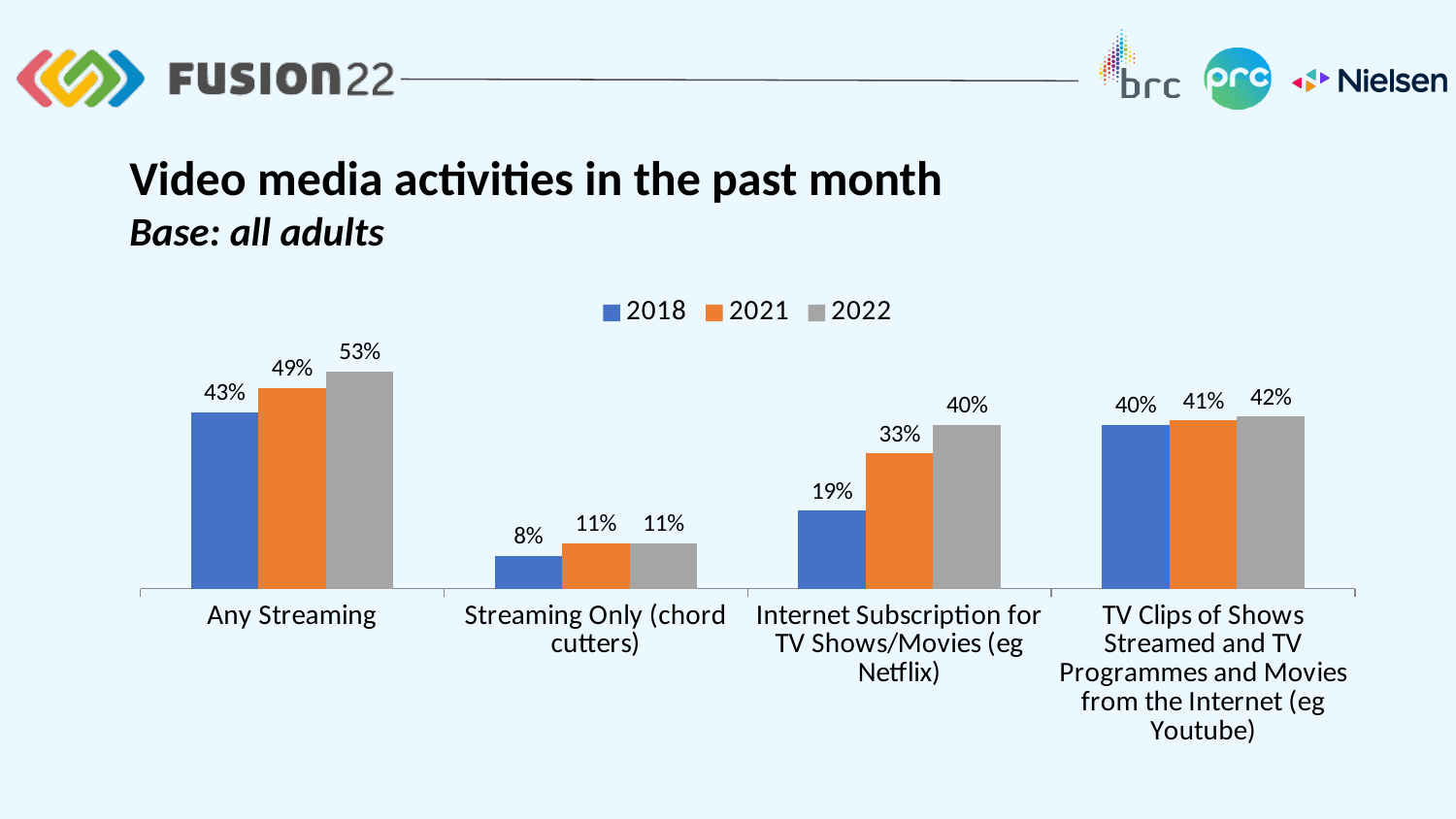

Video media activities in the past month
Base: all adults

### Chart

| Category | 2018 | 2021 | 2022 |
|---|---|---|---|
| Any Streaming | 0.43 | 0.49 | 0.53 |
| Streaming Only (chord cutters) | 0.08 | 0.11 | 0.11 |
| Internet Subscription for TV Shows/Movies (eg Netflix) | 0.19 | 0.33 | 0.4 |
| TV Clips of Shows Streamed and TV Programmes and Movies from the Internet (eg Youtube) | 0.4 | 0.41 | 0.42 |